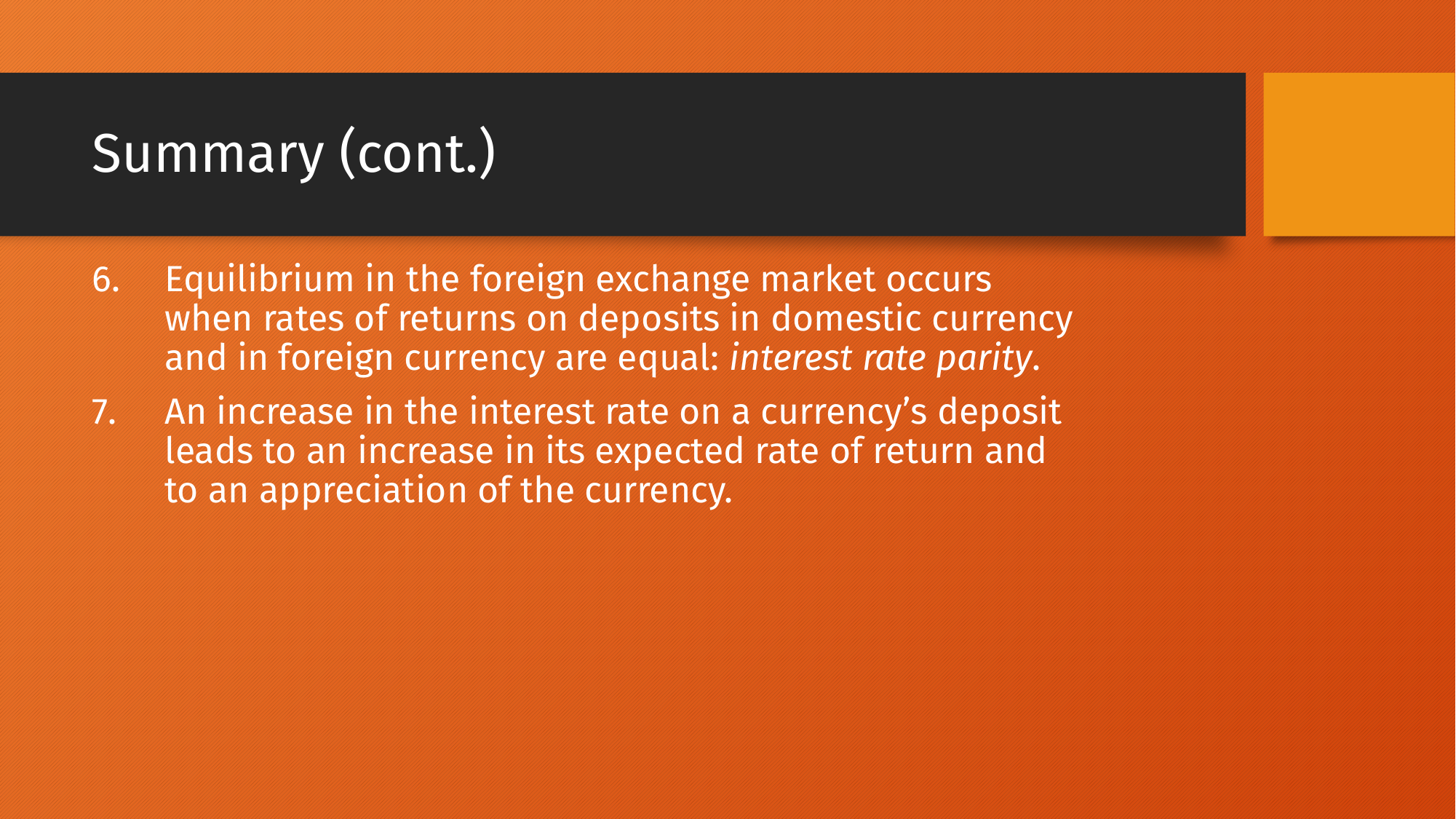

# Summary (cont.)
Equilibrium in the foreign exchange market occurs when rates of returns on deposits in domestic currency and in foreign currency are equal: interest rate parity.
An increase in the interest rate on a currency’s deposit leads to an increase in its expected rate of return and to an appreciation of the currency.